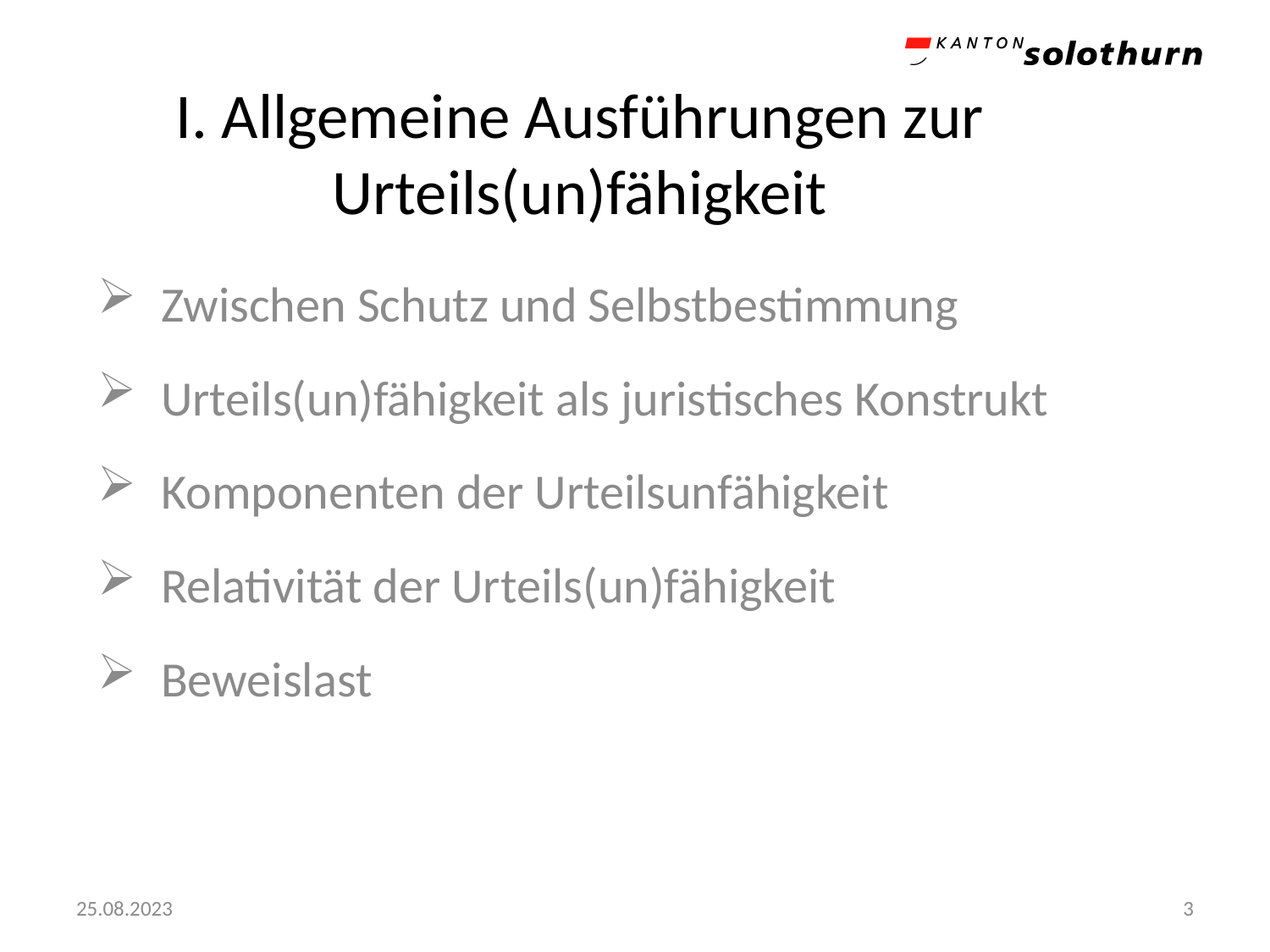

# I. Allgemeine Ausführungen zur Urteils(un)fähigkeit
Zwischen Schutz und Selbstbestimmung

Urteils(un)fähigkeit als juristisches Konstrukt

Komponenten der Urteilsunfähigkeit

Relativität der Urteils(un)fähigkeit

Beweislast

25.08.2023
3